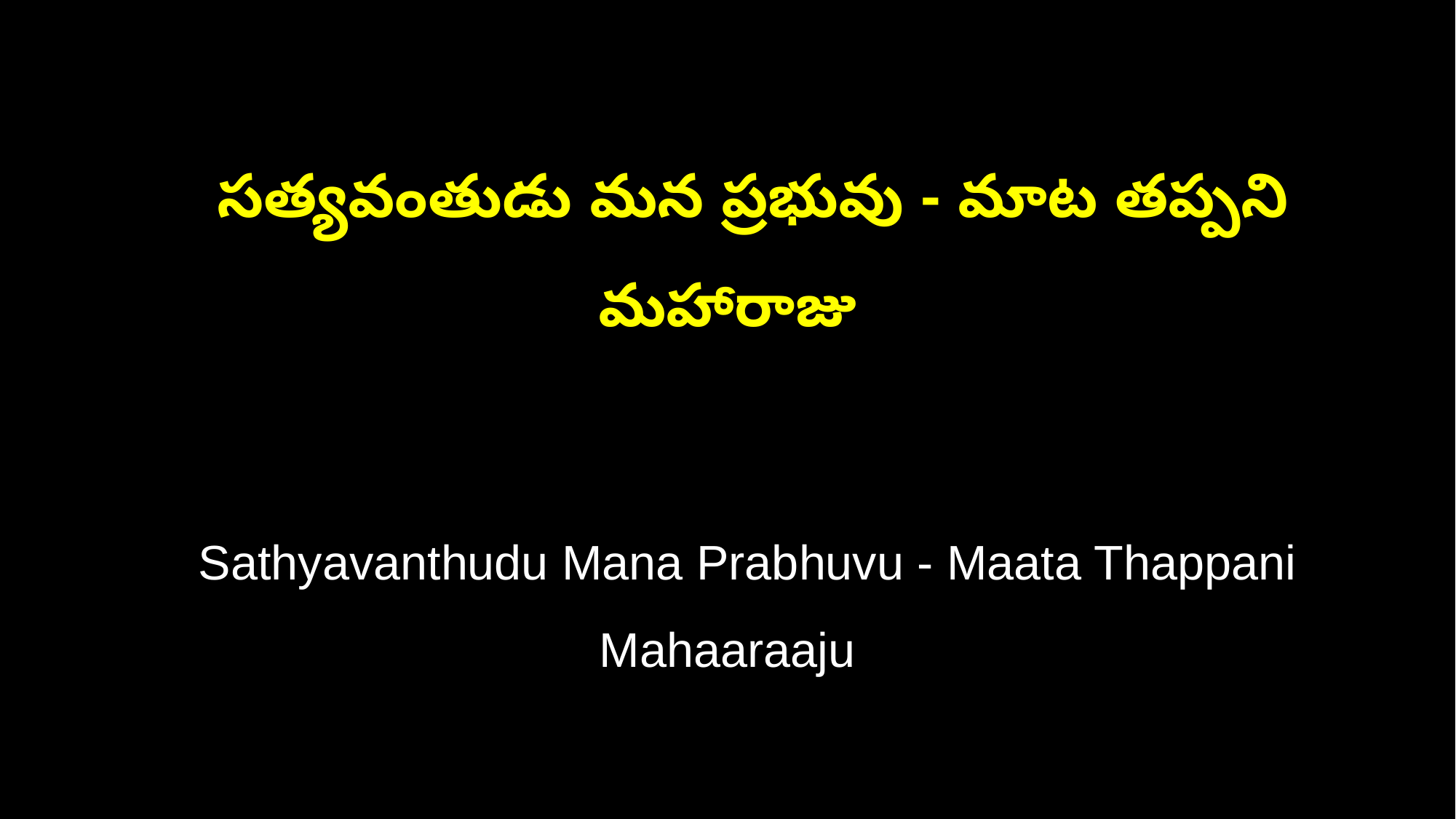

సత్యవంతుడు మన ప్రభువు - మాట తప్పని మహారాజు
   Sathyavanthudu Mana Prabhuvu - Maata Thappani Mahaaraaju